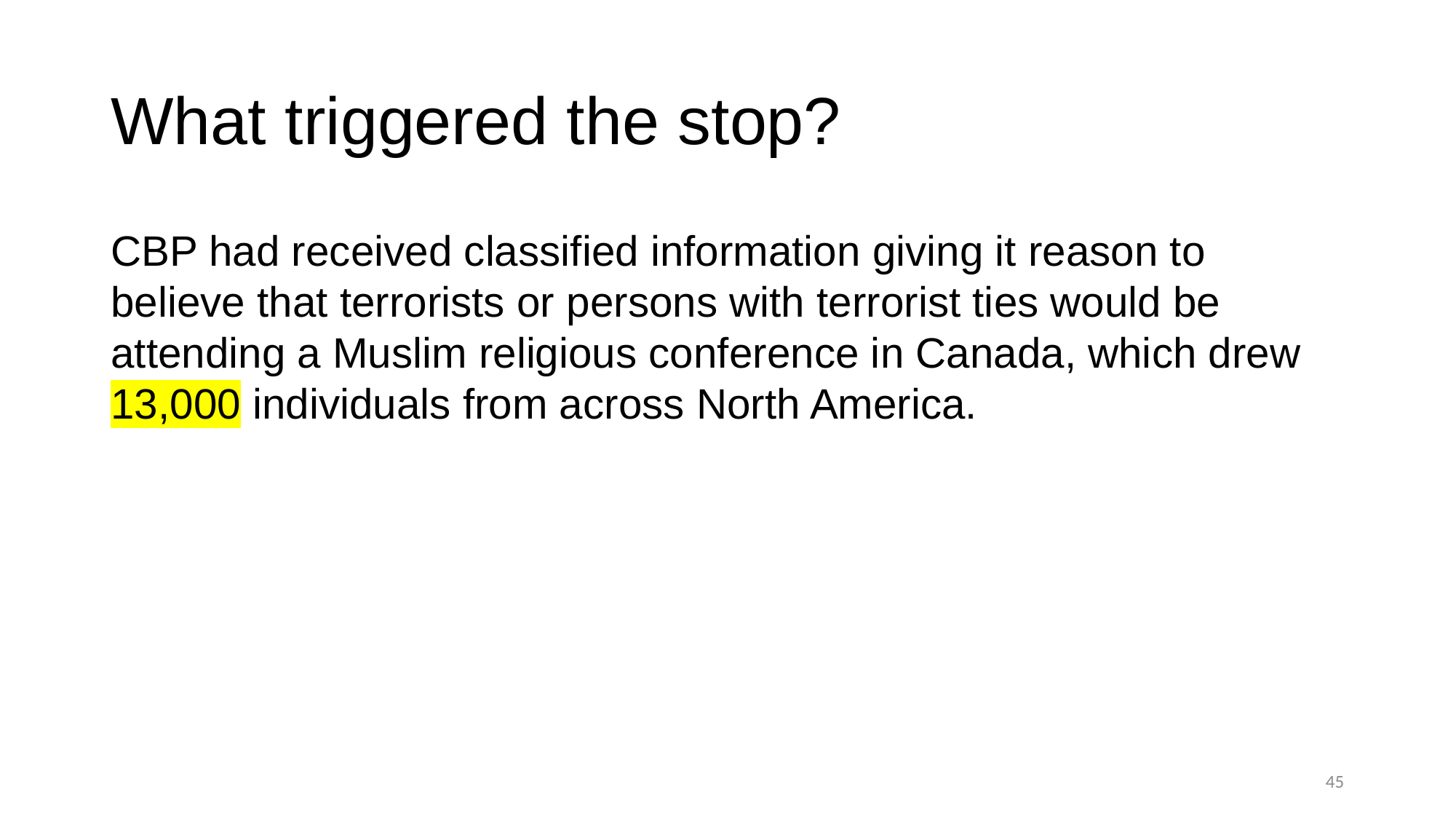

# What triggered the stop?
CBP had received classified information giving it reason to believe that terrorists or persons with terrorist ties would be attending a Muslim religious conference in Canada, which drew 13,000 individuals from across North America.
45